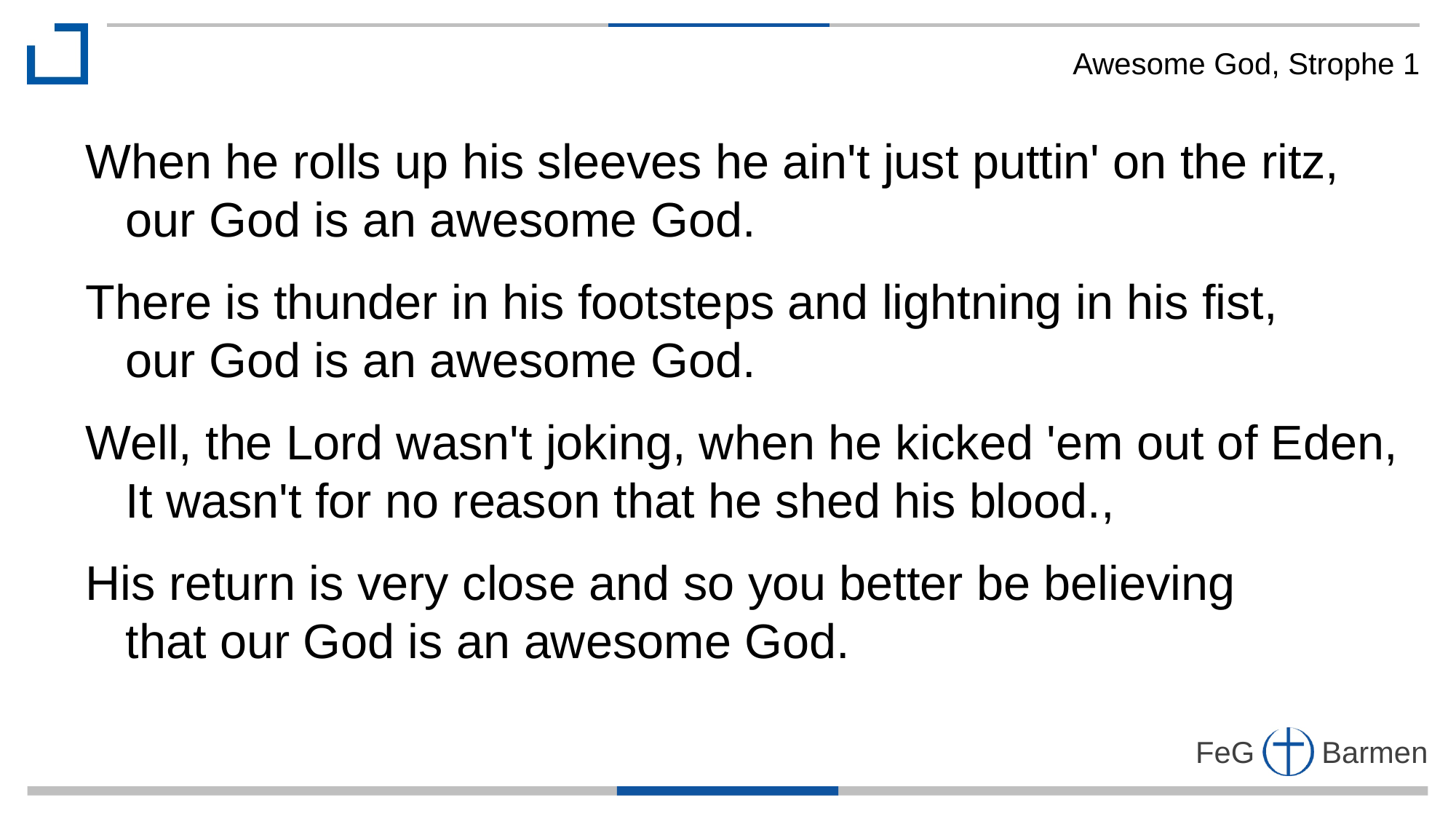

Awesome God, Strophe 1
When he rolls up his sleeves he ain't just puttin' on the ritz,
   our God is an awesome God.
There is thunder in his footsteps and lightning in his fist,
   our God is an awesome God.
Well, the Lord wasn't joking, when he kicked 'em out of Eden,
   It wasn't for no reason that he shed his blood.,
His return is very close and so you better be believing
   that our God is an awesome God.